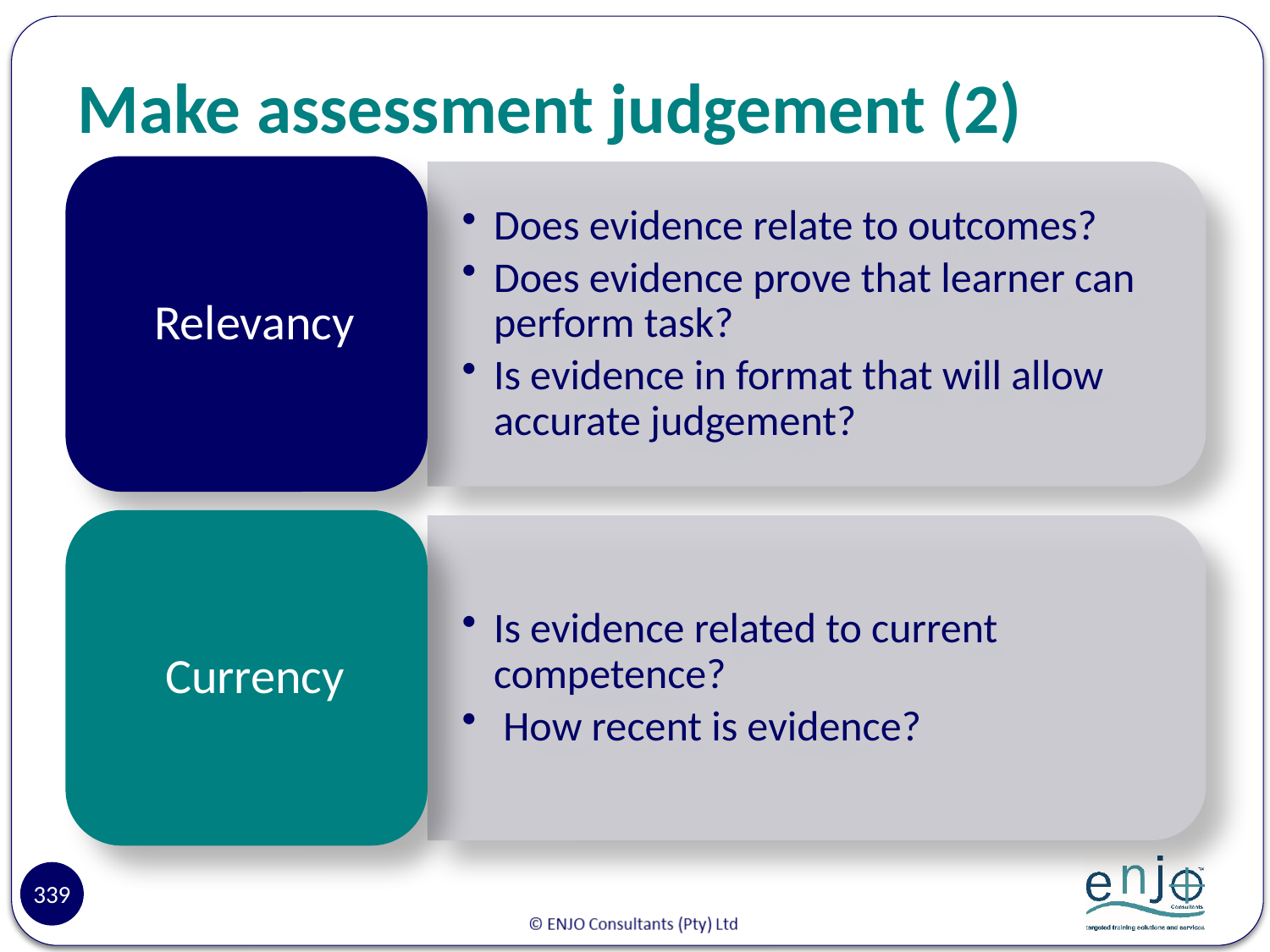

# Make assessment judgement (2)
Does evidence relate to outcomes?
Does evidence prove that learner can perform task?
Is evidence in format that will allow accurate judgement?
Relevancy
Is evidence related to current competence?
 How recent is evidence?
Currency
339